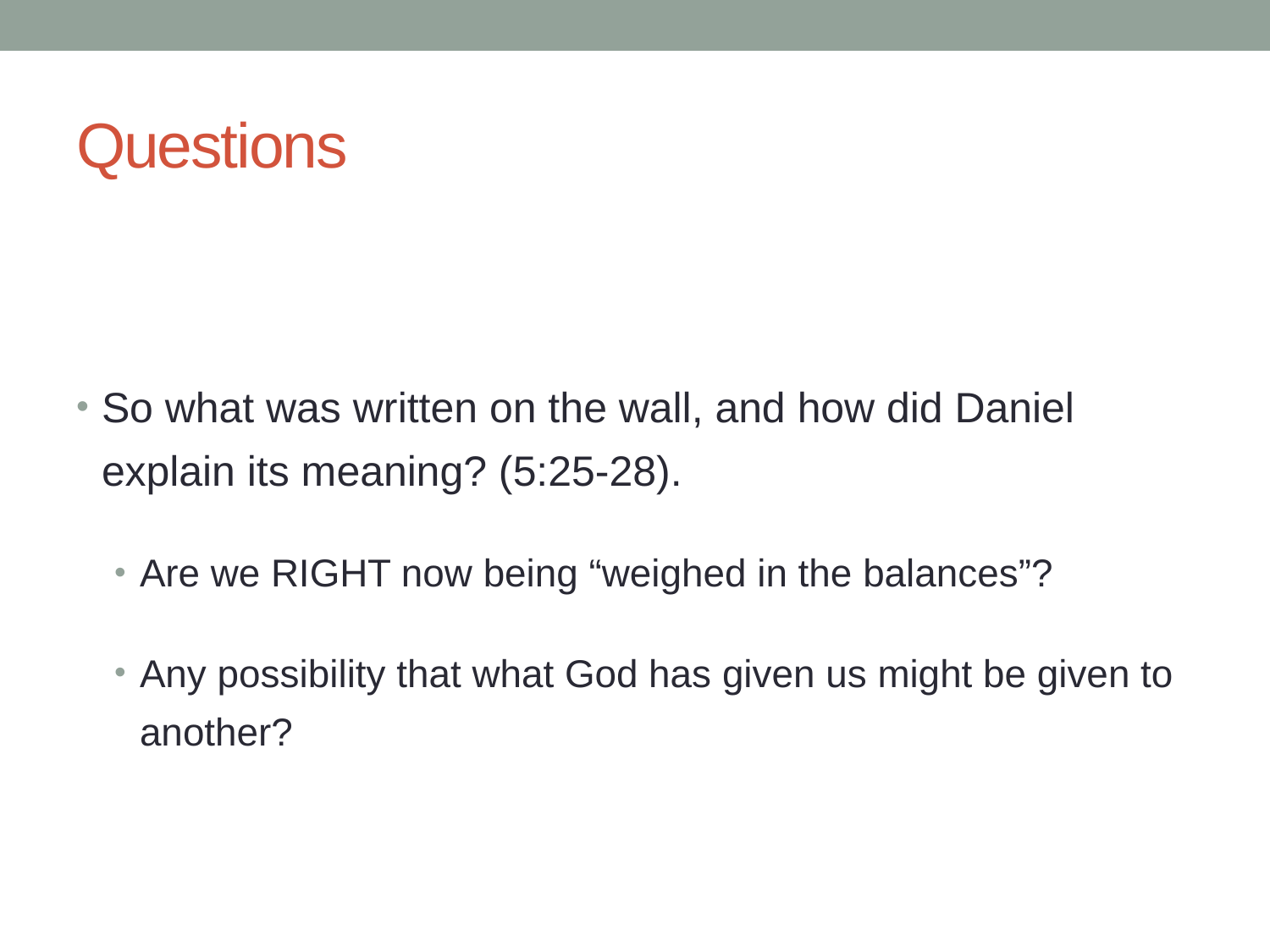

# Questions
So what was written on the wall, and how did Daniel explain its meaning? (5:25-28).
Are we RIGHT now being “weighed in the balances”?
Any possibility that what God has given us might be given to another?